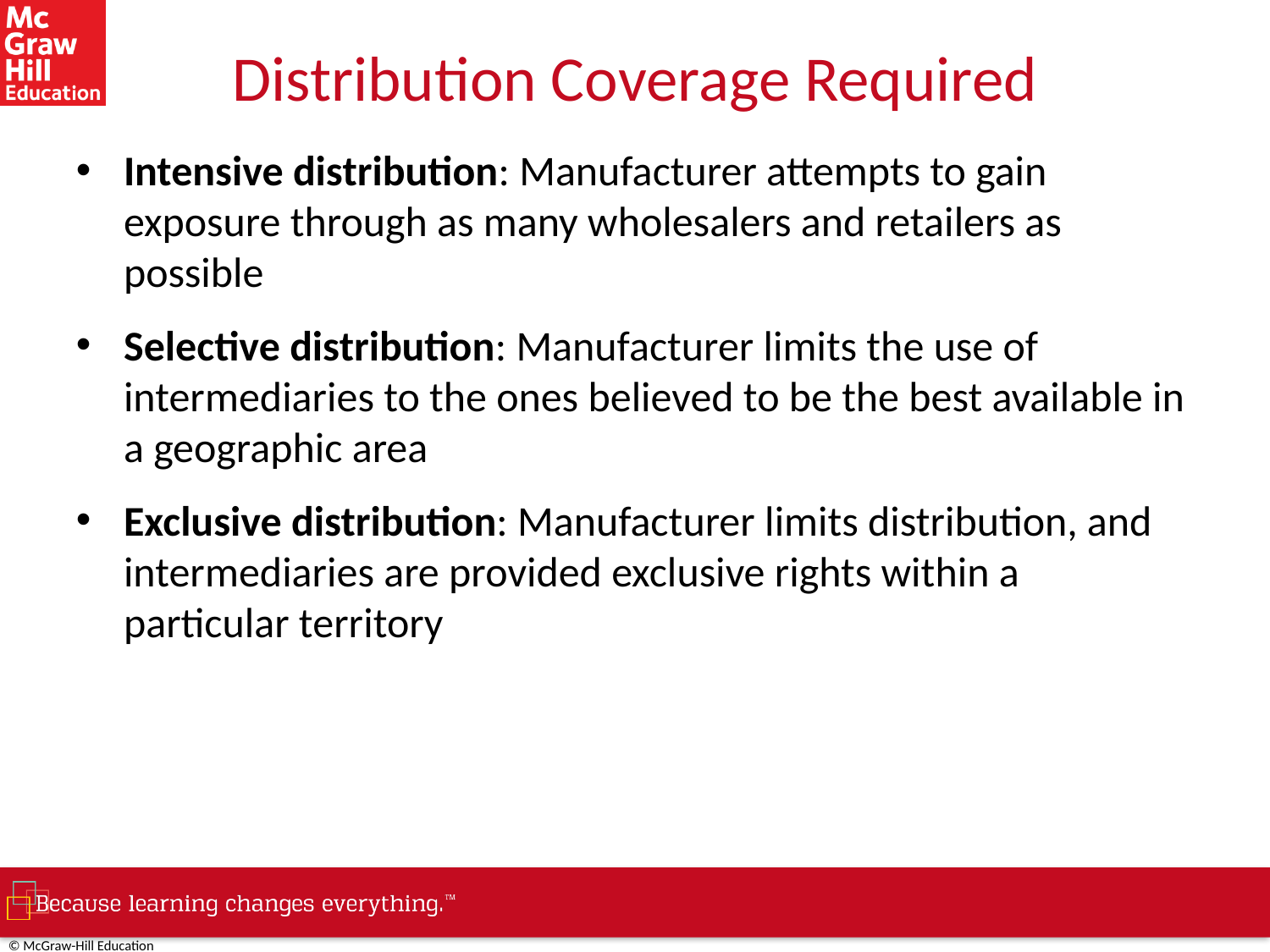

# Distribution Coverage Required
Intensive distribution: Manufacturer attempts to gain exposure through as many wholesalers and retailers as possible
Selective distribution: Manufacturer limits the use of intermediaries to the ones believed to be the best available in a geographic area
Exclusive distribution: Manufacturer limits distribution, and intermediaries are provided exclusive rights within a particular territory